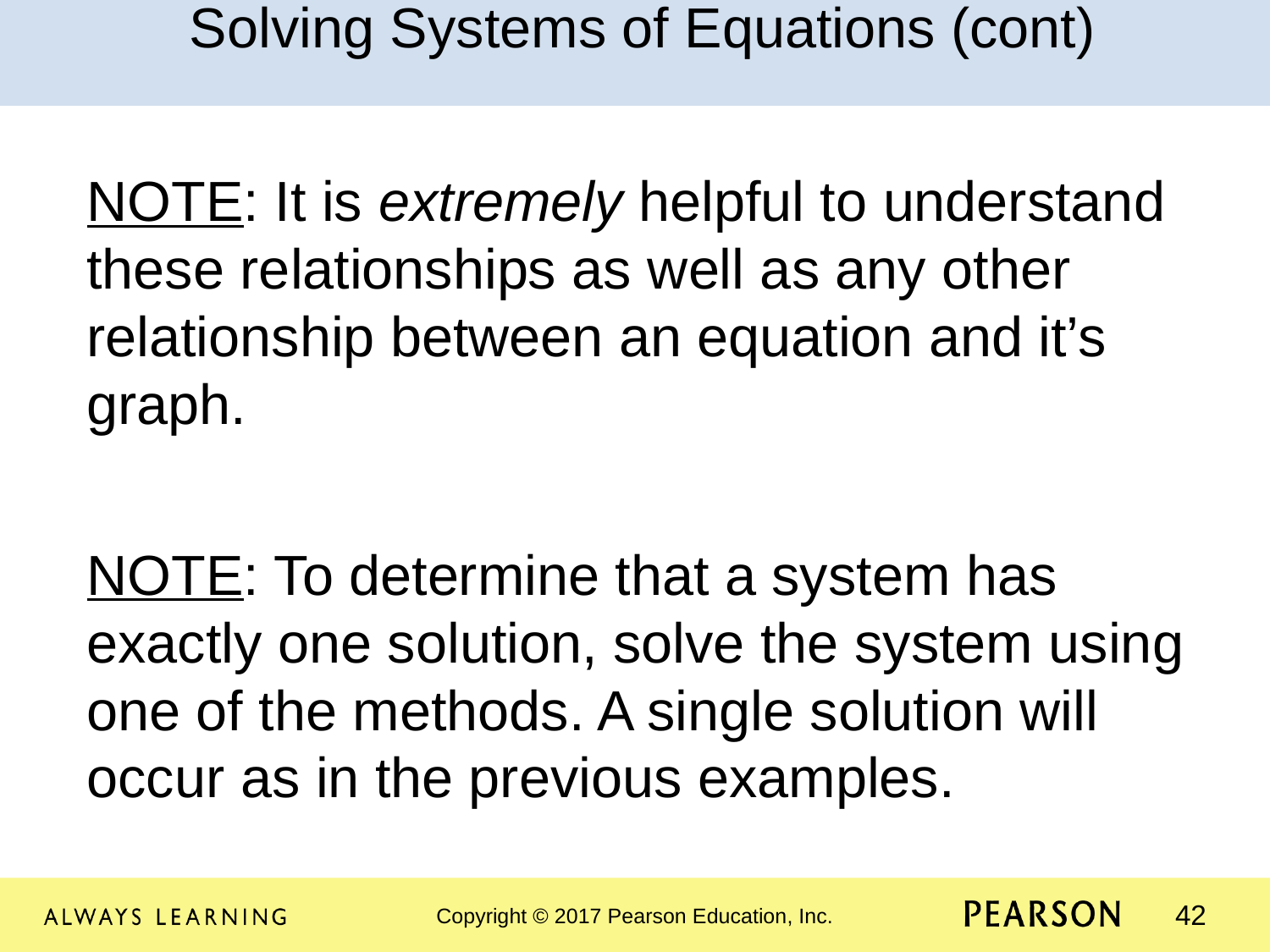

Solving Systems of Equations (cont)
NOTE: It is extremely helpful to understand these relationships as well as any other relationship between an equation and it’s graph.

NOTE: To determine that a system has exactly one solution, solve the system using one of the methods. A single solution will occur as in the previous examples.